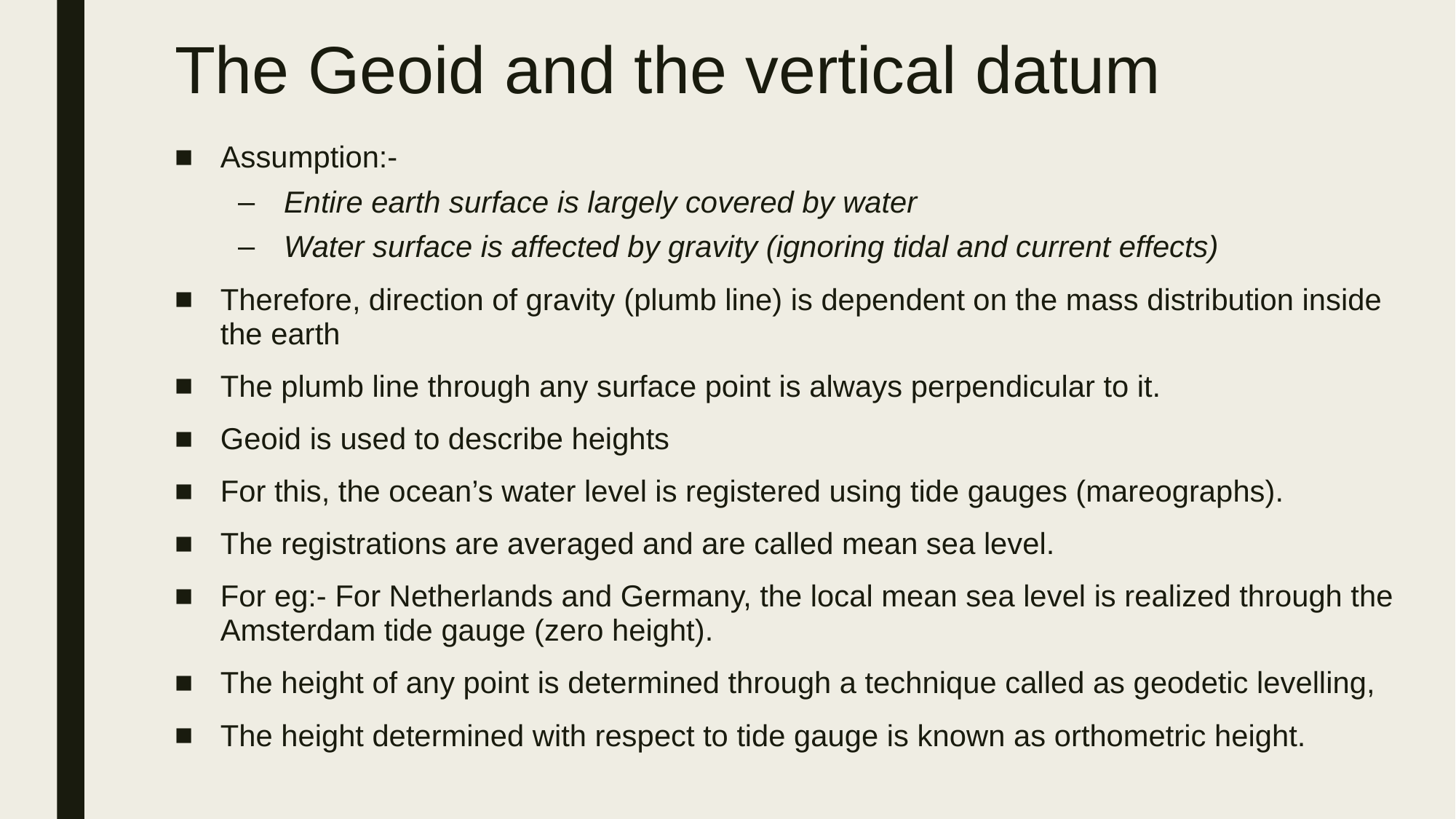

# The Geoid and the vertical datum
Assumption:-
Entire earth surface is largely covered by water
Water surface is affected by gravity (ignoring tidal and current effects)
Therefore, direction of gravity (plumb line) is dependent on the mass distribution inside the earth
The plumb line through any surface point is always perpendicular to it.
Geoid is used to describe heights
For this, the ocean’s water level is registered using tide gauges (mareographs).
The registrations are averaged and are called mean sea level.
For eg:- For Netherlands and Germany, the local mean sea level is realized through the Amsterdam tide gauge (zero height).
The height of any point is determined through a technique called as geodetic levelling,
The height determined with respect to tide gauge is known as orthometric height.